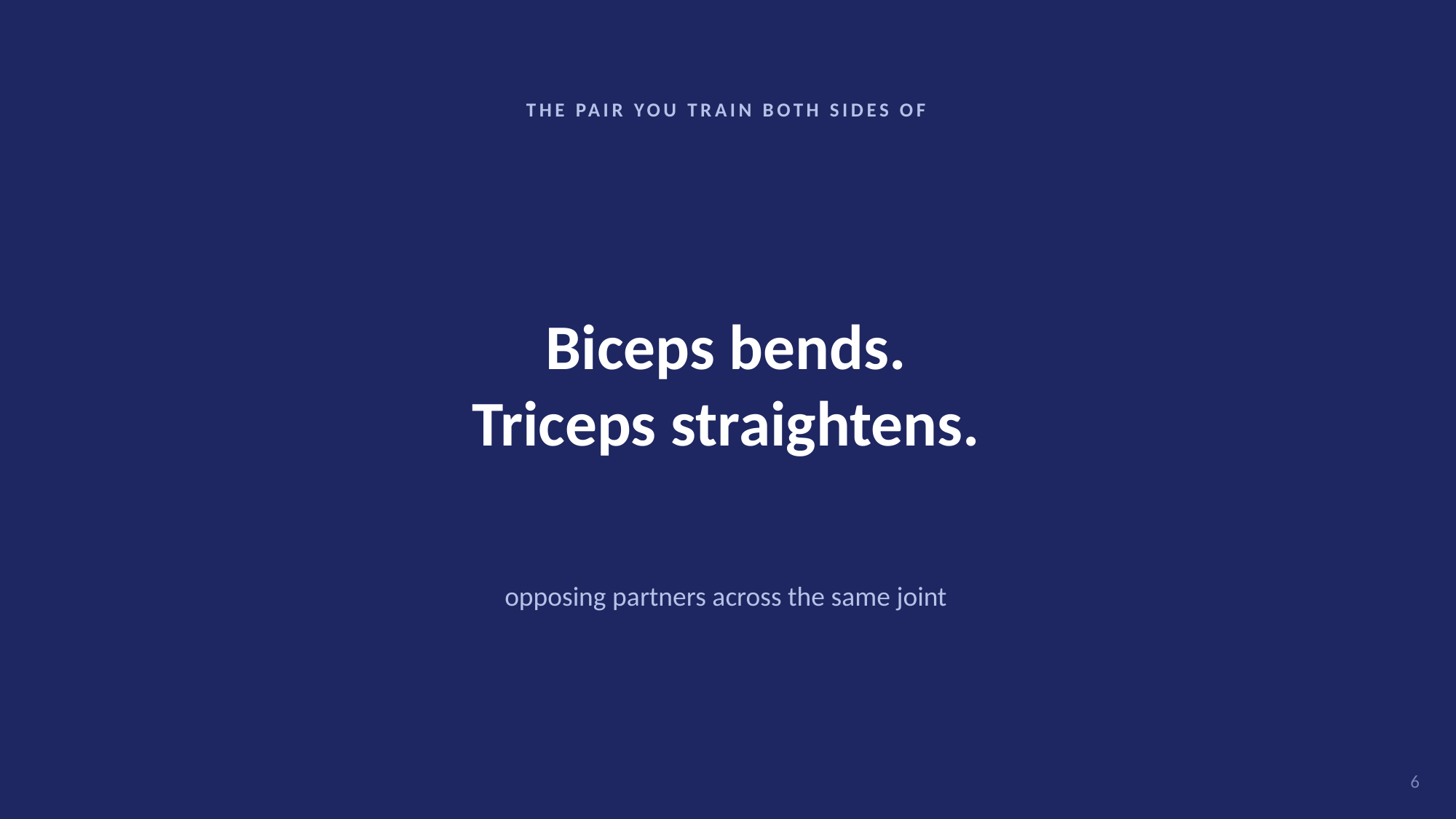

THE PAIR YOU TRAIN BOTH SIDES OF
Biceps bends.
Triceps straightens.
opposing partners across the same joint
6